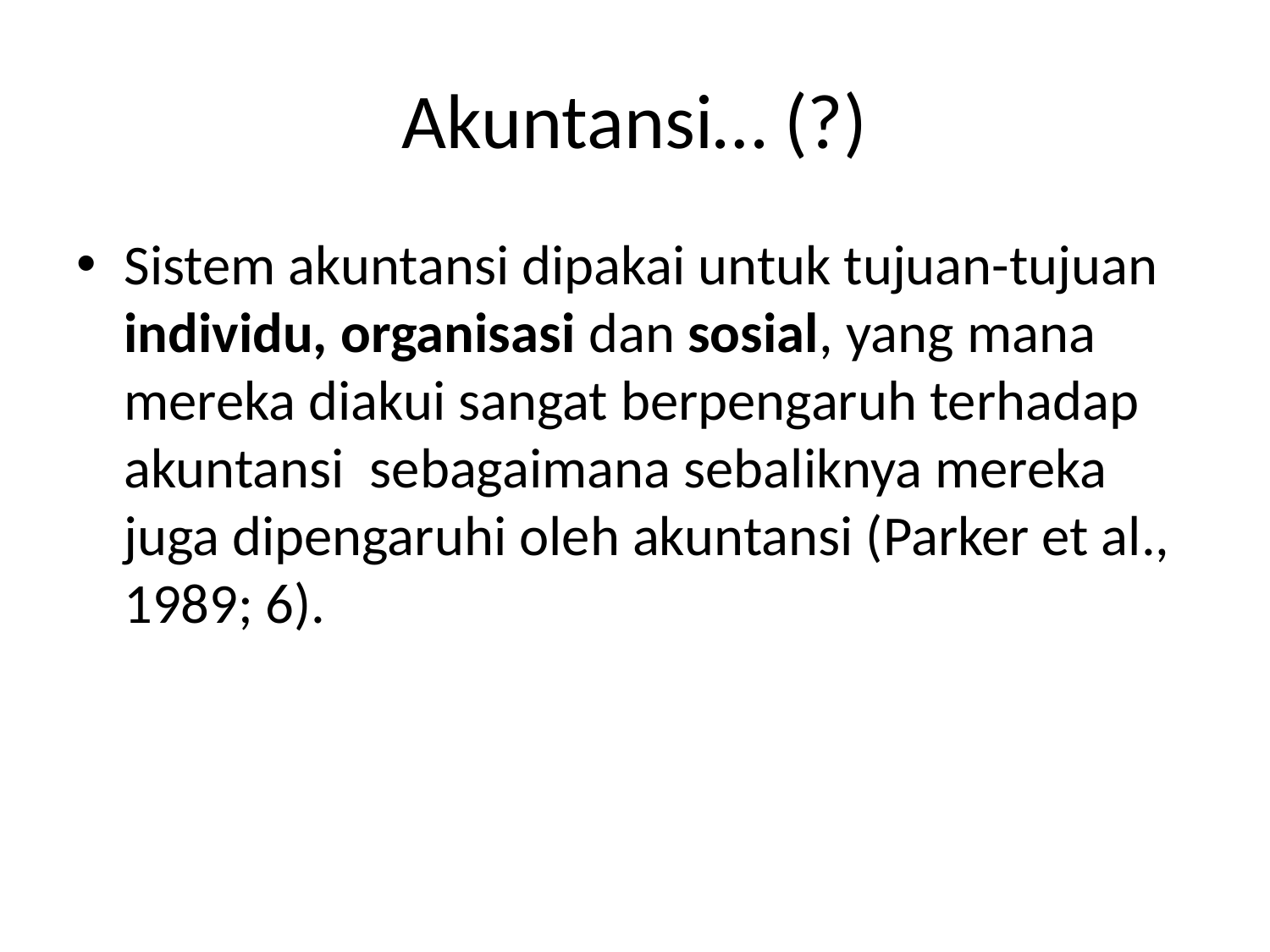

# Akuntansi… (?)
Sistem akuntansi dipakai untuk tujuan-tujuan individu, organisasi dan sosial, yang mana mereka diakui sangat berpengaruh terhadap akuntansi  sebagaimana sebaliknya mereka juga dipengaruhi oleh akuntansi (Parker et al., 1989; 6).